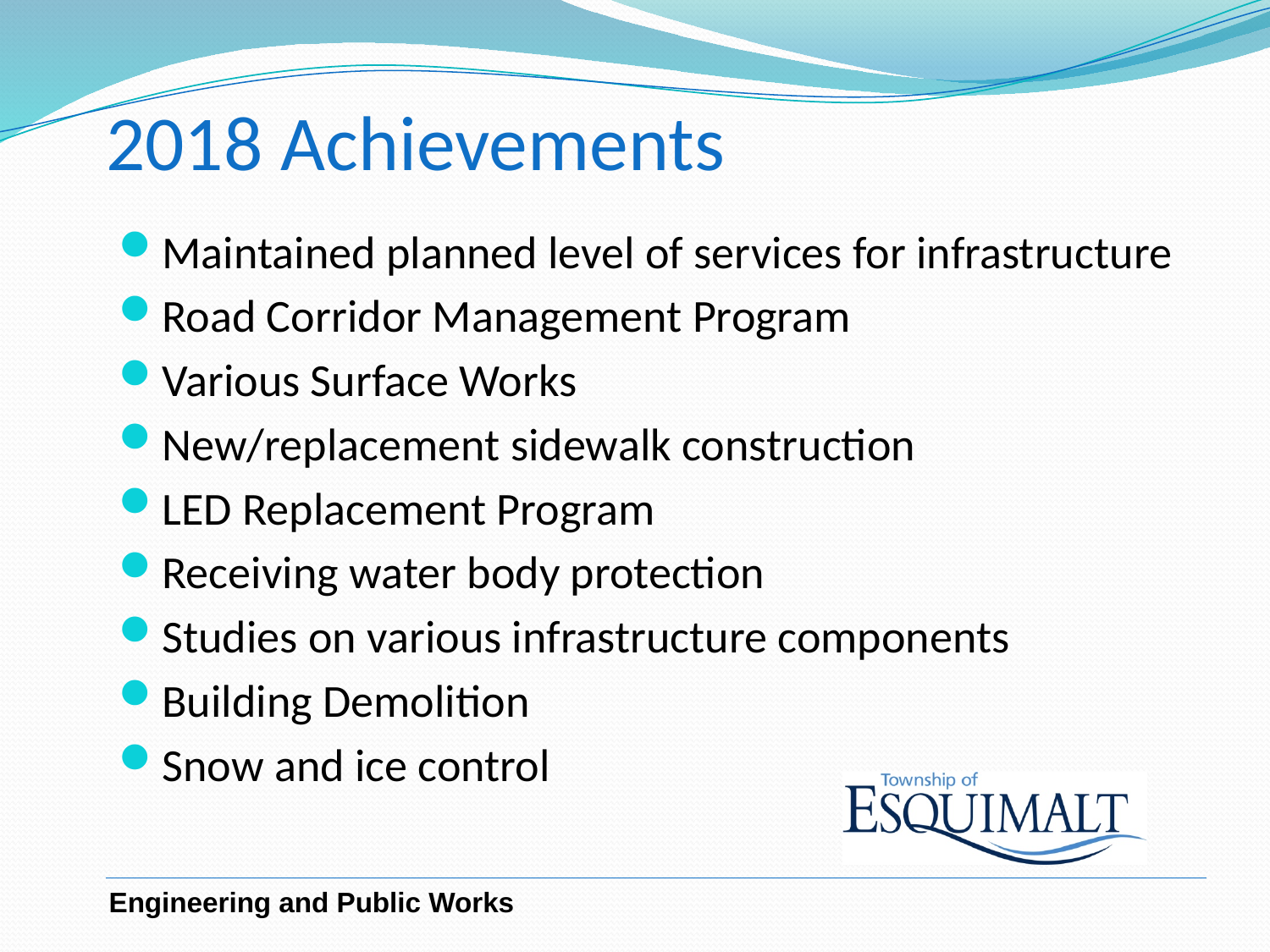

# 2018 Achievements
Maintained planned level of services for infrastructure
Road Corridor Management Program
Various Surface Works
New/replacement sidewalk construction
LED Replacement Program
Receiving water body protection
Studies on various infrastructure components
Building Demolition
Snow and ice control
Engineering and Public Works